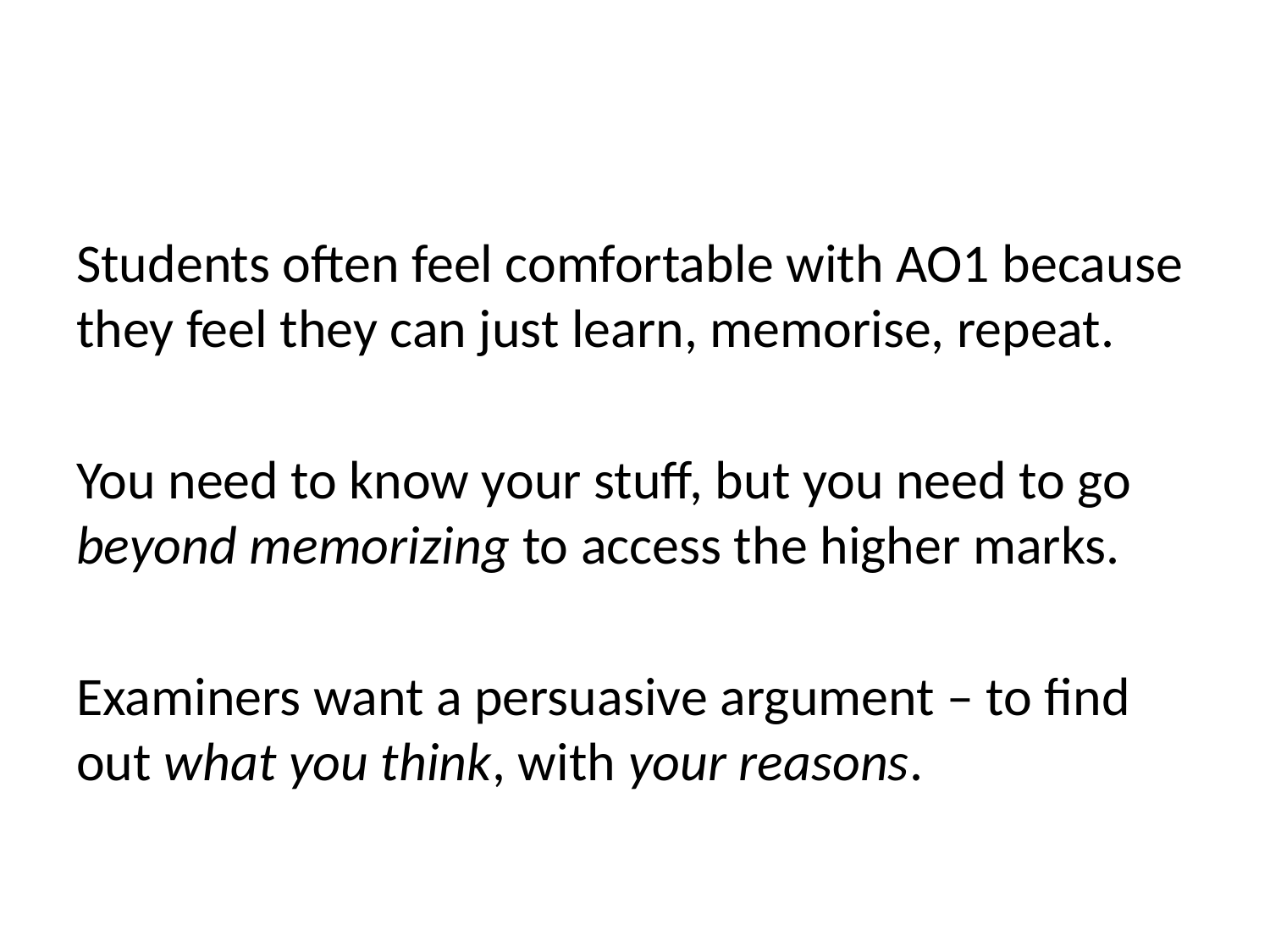

#
Students often feel comfortable with AO1 because they feel they can just learn, memorise, repeat.

You need to know your stuff, but you need to go beyond memorizing to access the higher marks.

Examiners want a persuasive argument – to find out what you think, with your reasons.